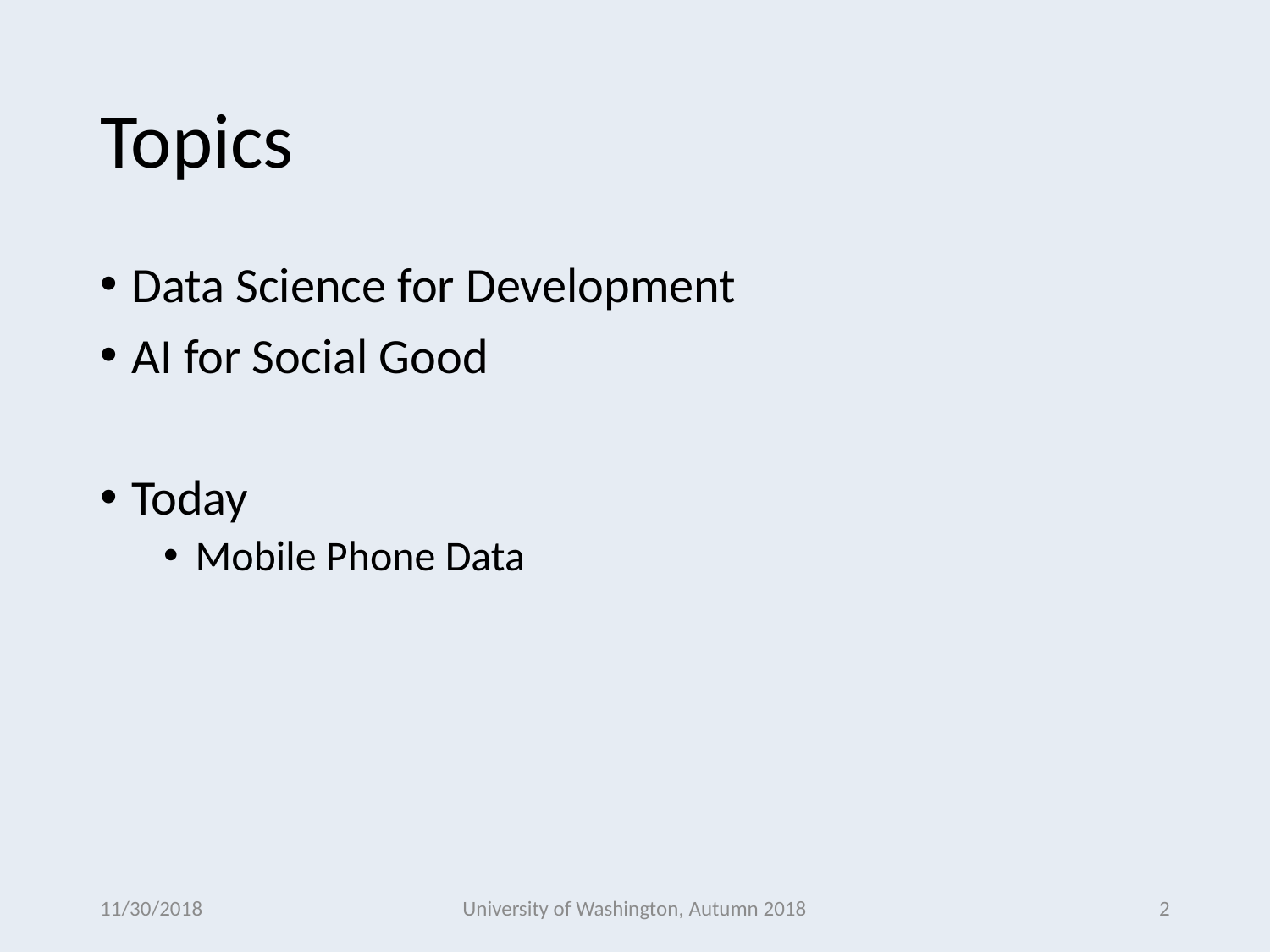

# Topics
Data Science for Development
AI for Social Good

Today
Mobile Phone Data

11/30/2018
University of Washington, Autumn 2018
2